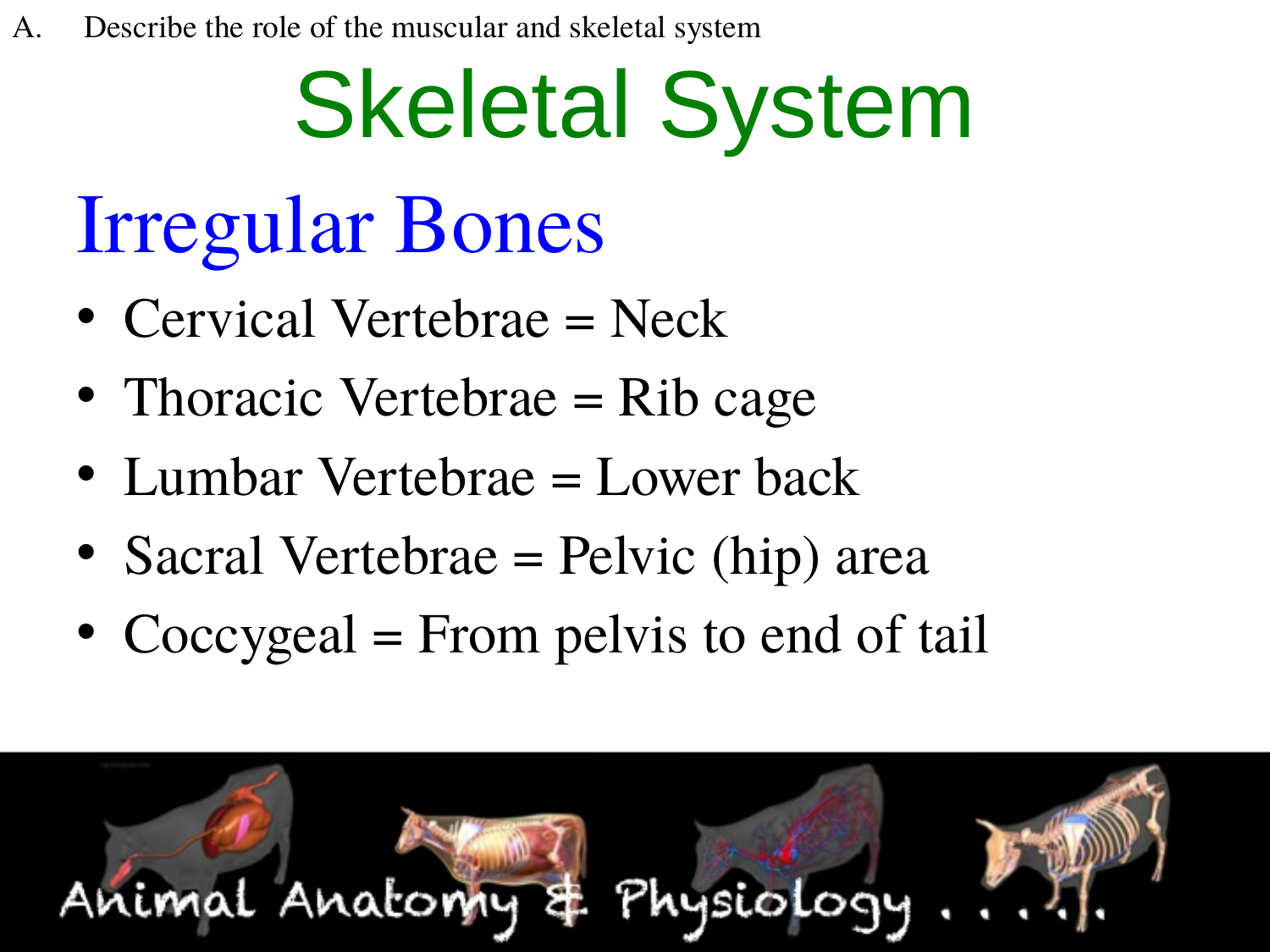

Describe the role of the muscular and skeletal system
# Skeletal System
Irregular Bones
Cervical Vertebrae = Neck
Thoracic Vertebrae = Rib cage
Lumbar Vertebrae = Lower back
Sacral Vertebrae = Pelvic (hip) area
Coccygeal = From pelvis to end of tail